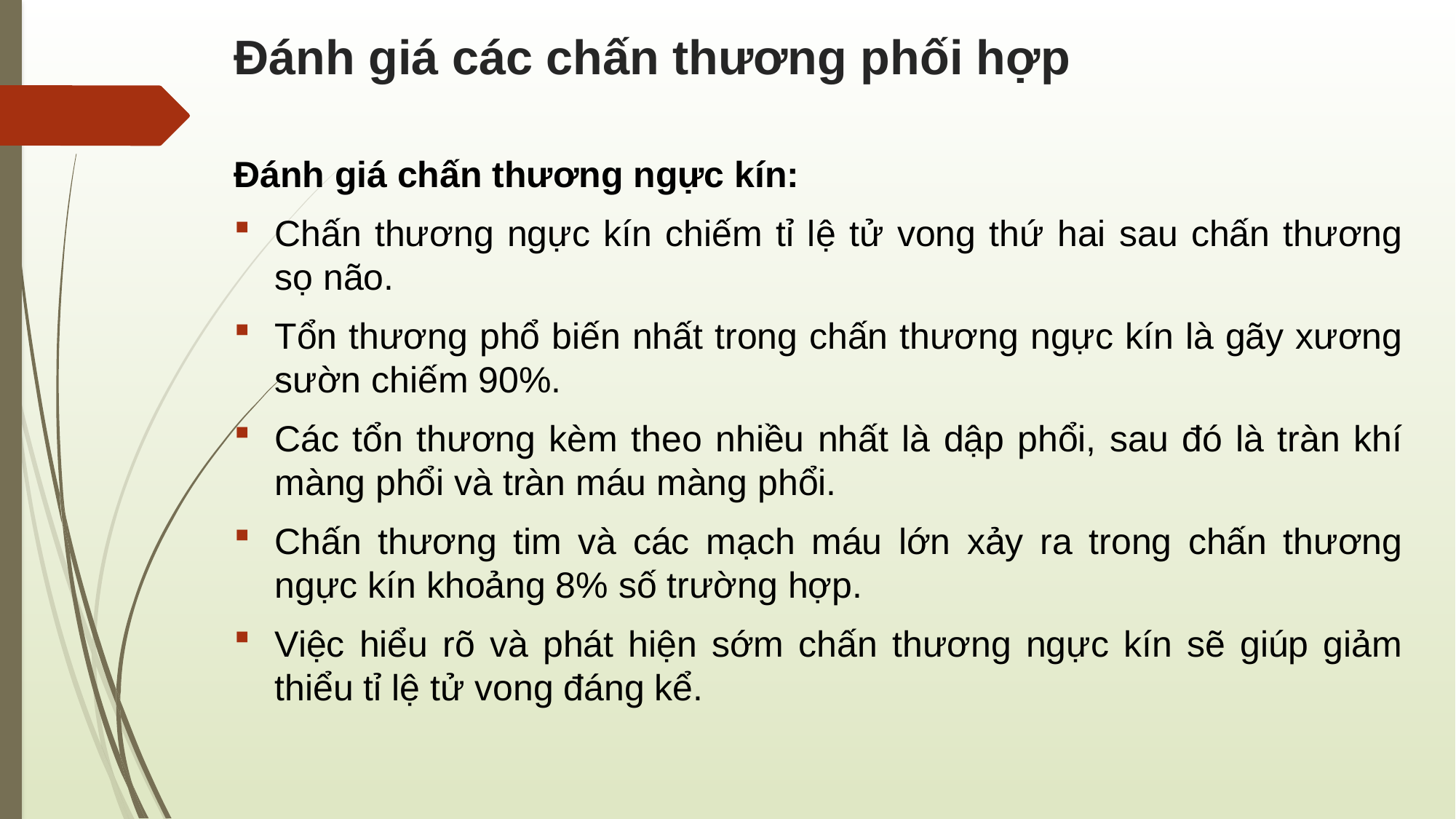

# Đánh giá các chấn thương phối hợp
Đánh giá chấn thương ngực kín:
Chấn thương ngực kín chiếm tỉ lệ tử vong thứ hai sau chấn thương sọ não.
Tổn thương phổ biến nhất trong chấn thương ngực kín là gãy xương sườn chiếm 90%.
Các tổn thương kèm theo nhiều nhất là dập phổi, sau đó là tràn khí màng phổi và tràn máu màng phổi.
Chấn thương tim và các mạch máu lớn xảy ra trong chấn thương ngực kín khoảng 8% số trường hợp.
Việc hiểu rõ và phát hiện sớm chấn thương ngực kín sẽ giúp giảm thiểu tỉ lệ tử vong đáng kể.